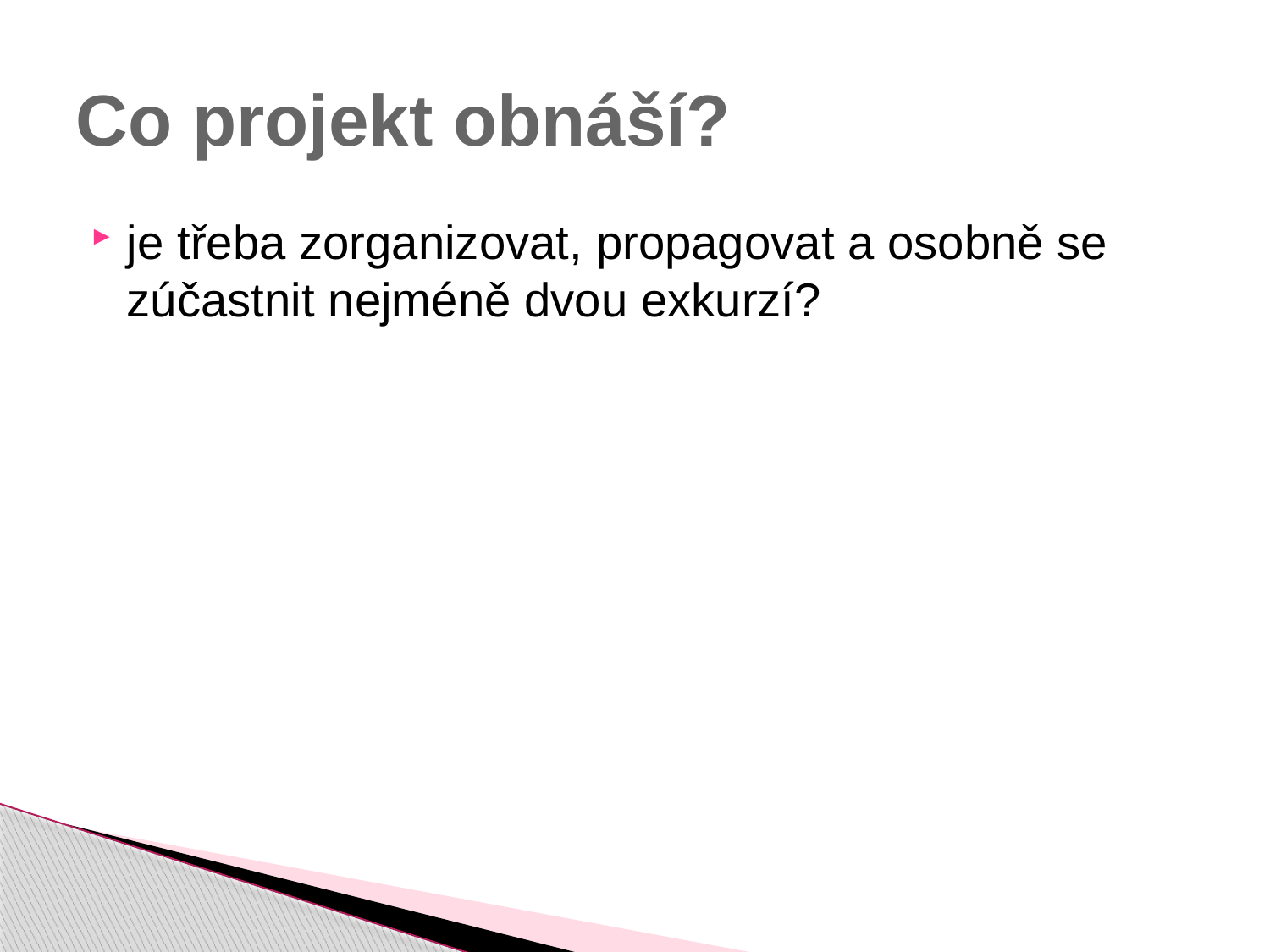

# Co projekt obnáší?
je třeba zorganizovat, propagovat a osobně se zúčastnit nejméně dvou exkurzí?